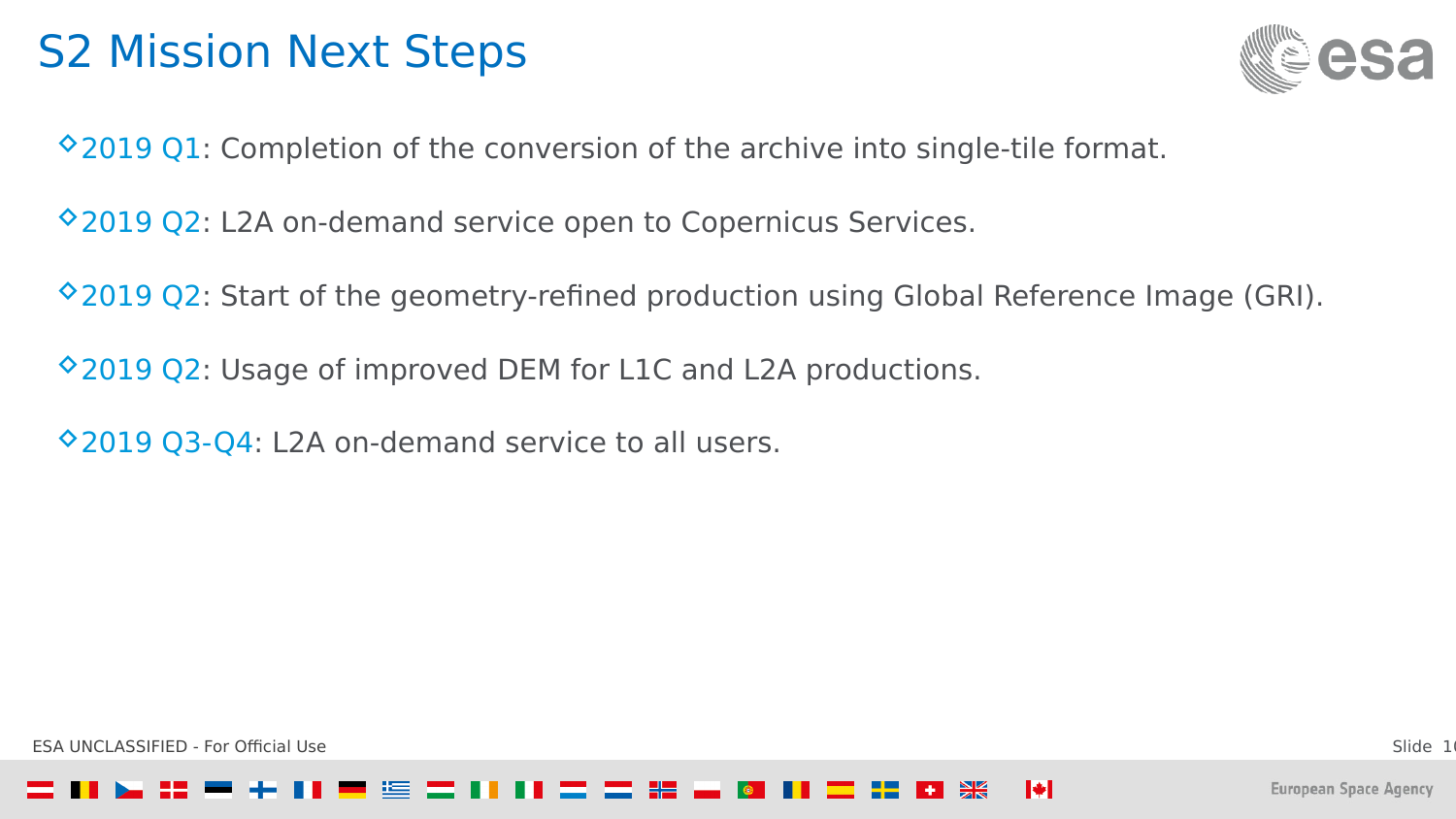

# S2 Mission Next Steps
2019 Q1: Completion of the conversion of the archive into single-tile format.
2019 Q2: L2A on-demand service open to Copernicus Services.
2019 Q2: Start of the geometry-refined production using Global Reference Image (GRI).
2019 Q2: Usage of improved DEM for L1C and L2A productions.
2019 Q3-Q4: L2A on-demand service to all users.

B11
Band 11